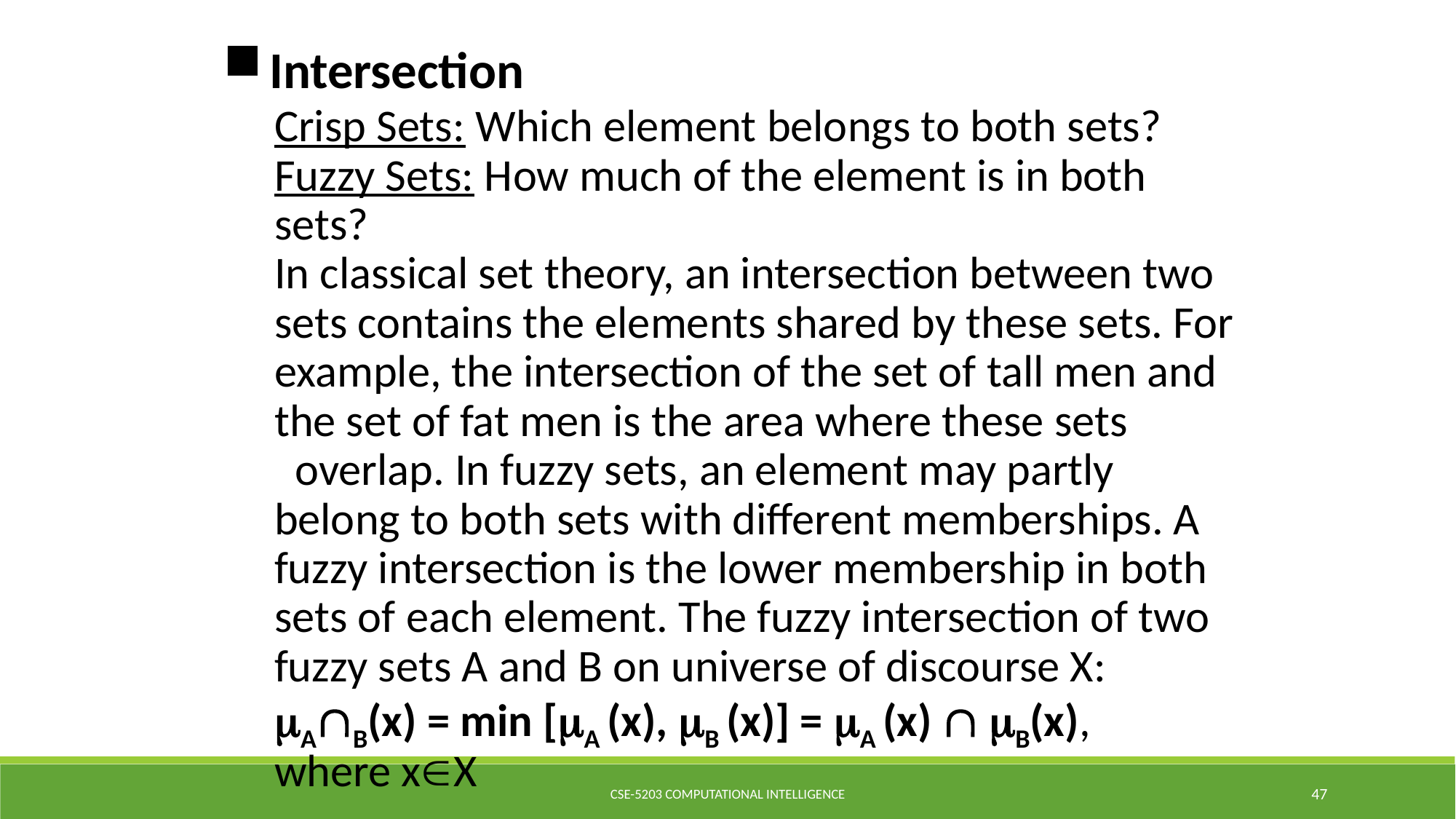

Intersection
	Crisp Sets: Which element belongs to both sets?
	Fuzzy Sets: How much of the element is in both sets?
	In classical set theory, an intersection between two sets contains the elements shared by these sets. For example, the intersection of the set of tall men and the set of fat men is the area where these sets              overlap. In fuzzy sets, an element may partly             belong to both sets with different memberships. A fuzzy intersection is the lower membership in both sets of each element. The fuzzy intersection of two fuzzy sets A and B on universe of discourse X:
	μA∩B(x) = min [μA (x), μB (x)] = μA (x) ∩ μB(x),
	where x∈X
CSE-5203 Computational Intelligence
47